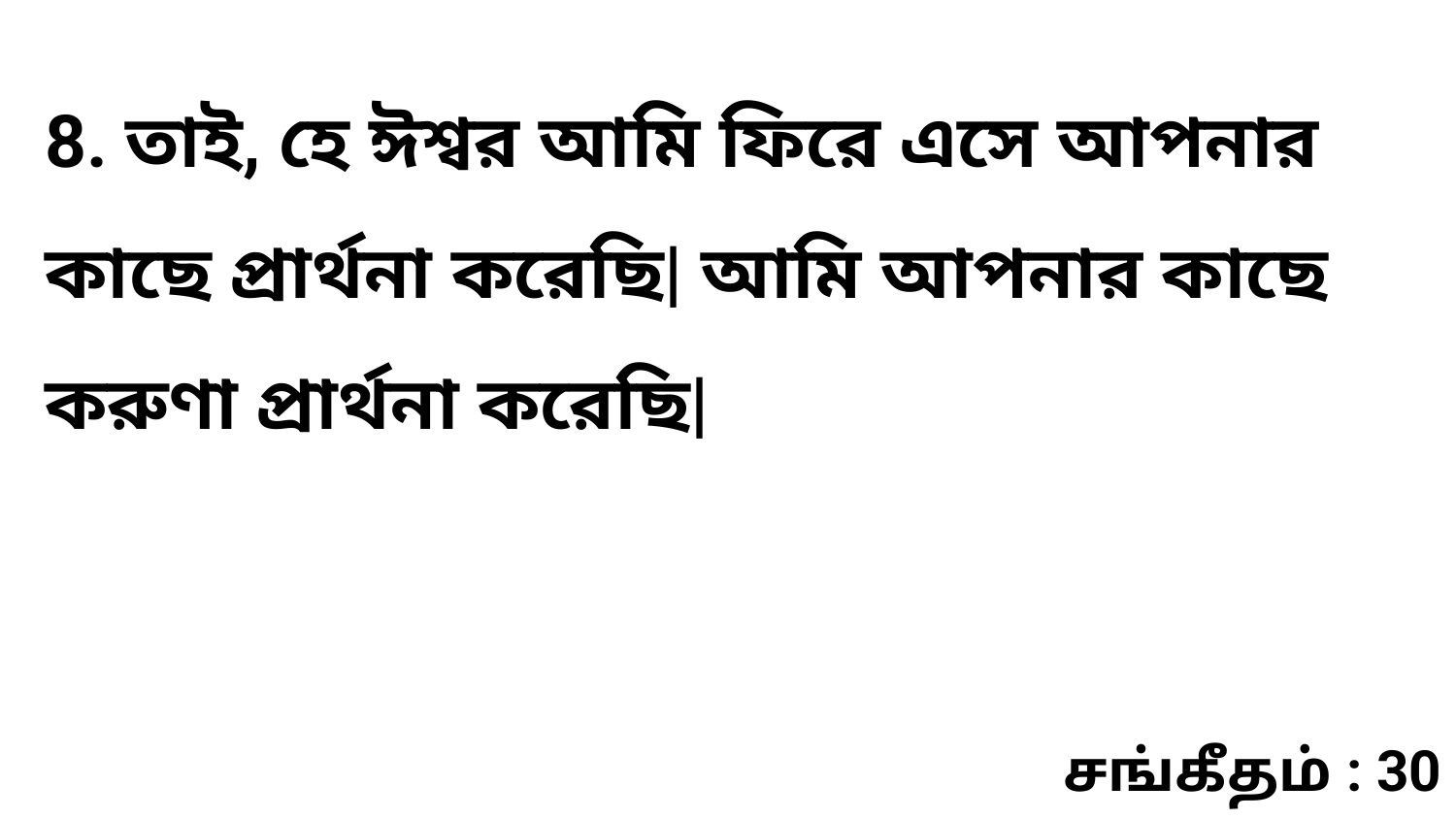

8. তাই, হে ঈশ্বর আমি ফিরে এসে আপনার কাছে প্রার্থনা করেছি| আমি আপনার কাছে করুণা প্রার্থনা করেছি|
சங்கீதம் : 30